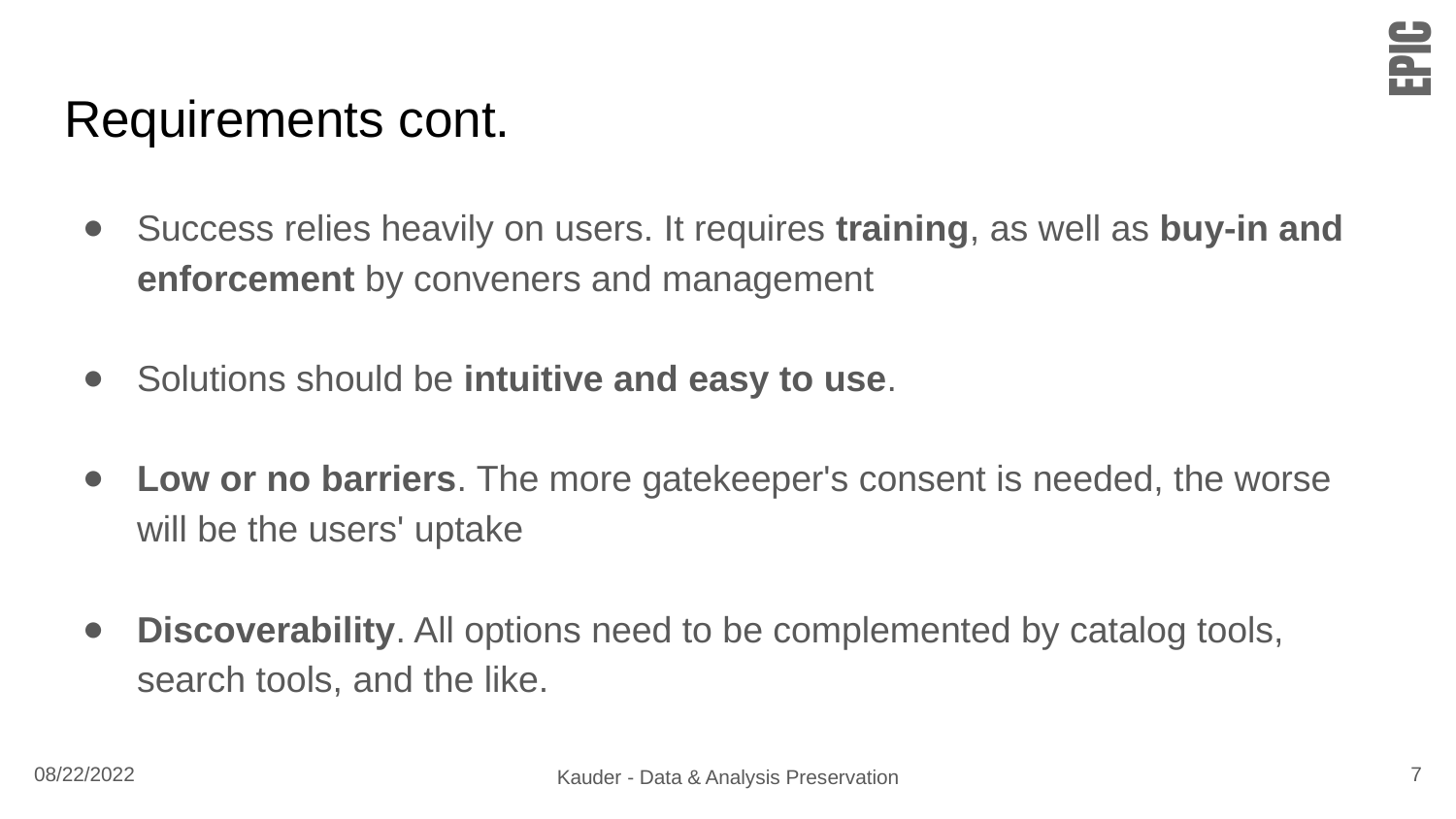

# Requirements cont.
Success relies heavily on users. It requires training, as well as buy-in and enforcement by conveners and management

Solutions should be intuitive and easy to use.

Low or no barriers. The more gatekeeper's consent is needed, the worse will be the users' uptake

Discoverability. All options need to be complemented by catalog tools, search tools, and the like.
7